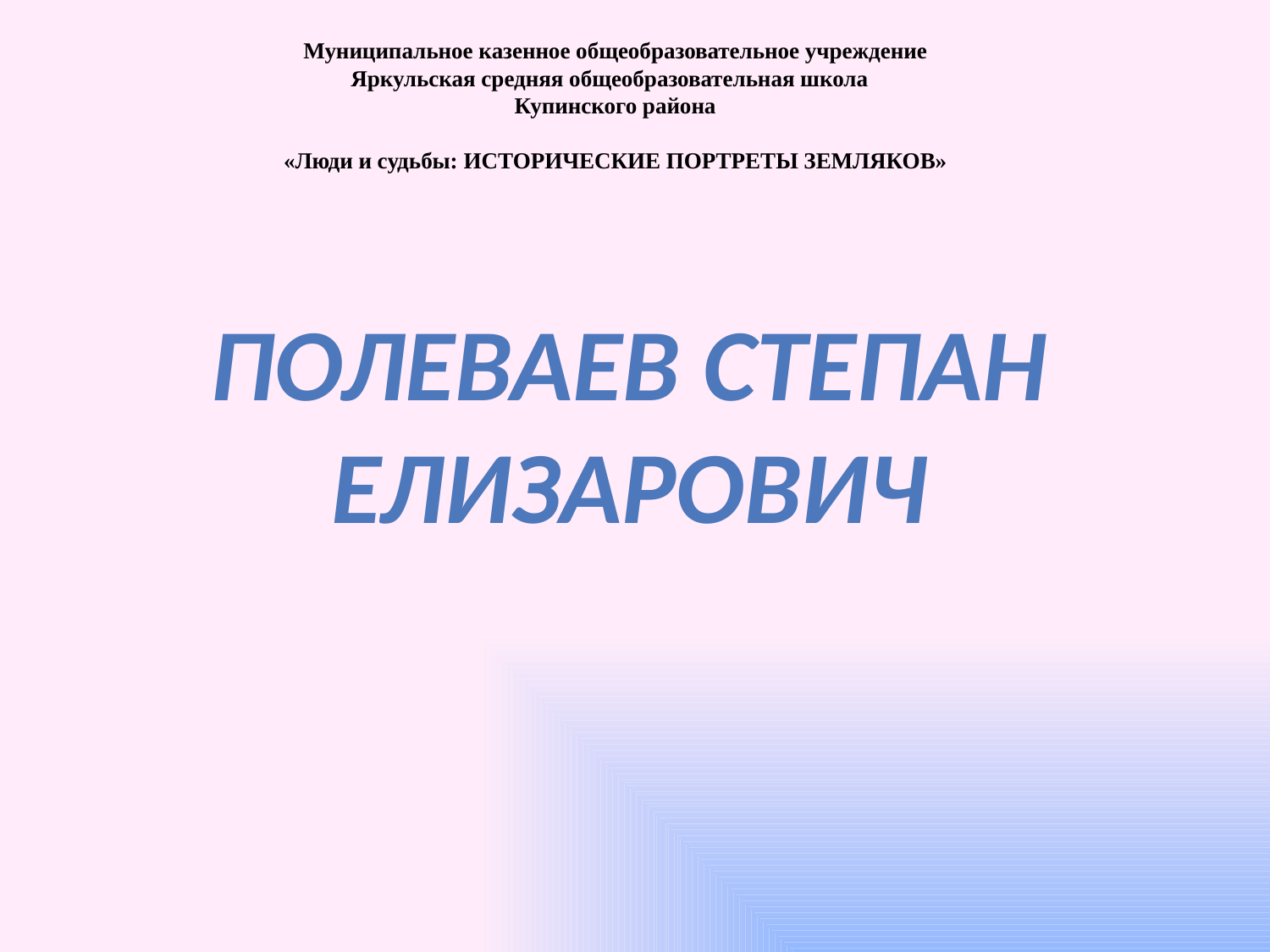

Муниципальное казенное общеобразовательное учреждение
Яркульская средняя общеобразовательная школа
Купинского района
«Люди и судьбы: ИСТОРИЧЕСКИЕ ПОРТРЕТЫ ЗЕМЛЯКОВ»
# Полеваев Степан Елизарович